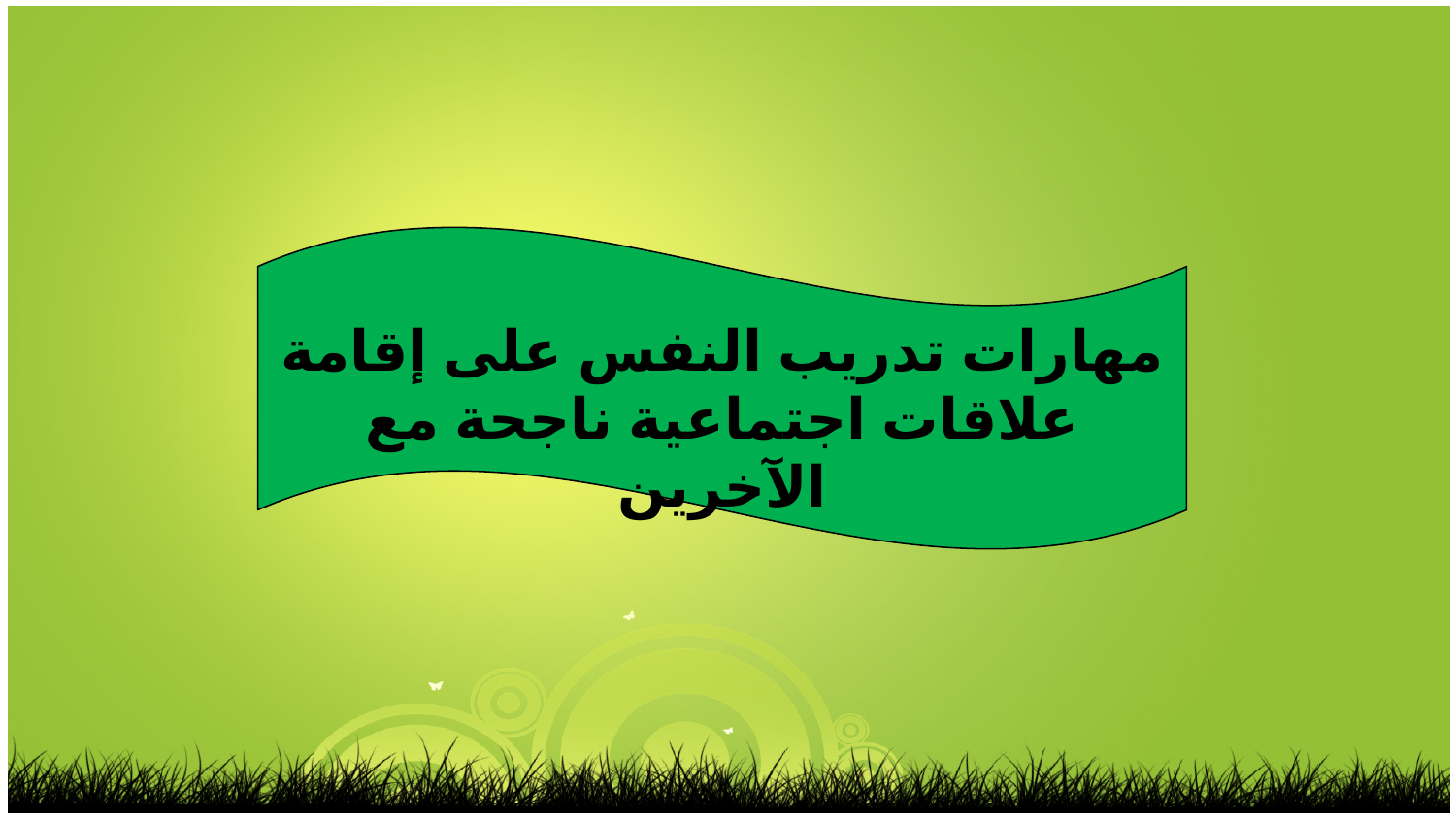

مهارات تدريب النفس على إقامة علاقات اجتماعية ناجحة مع الآخرين